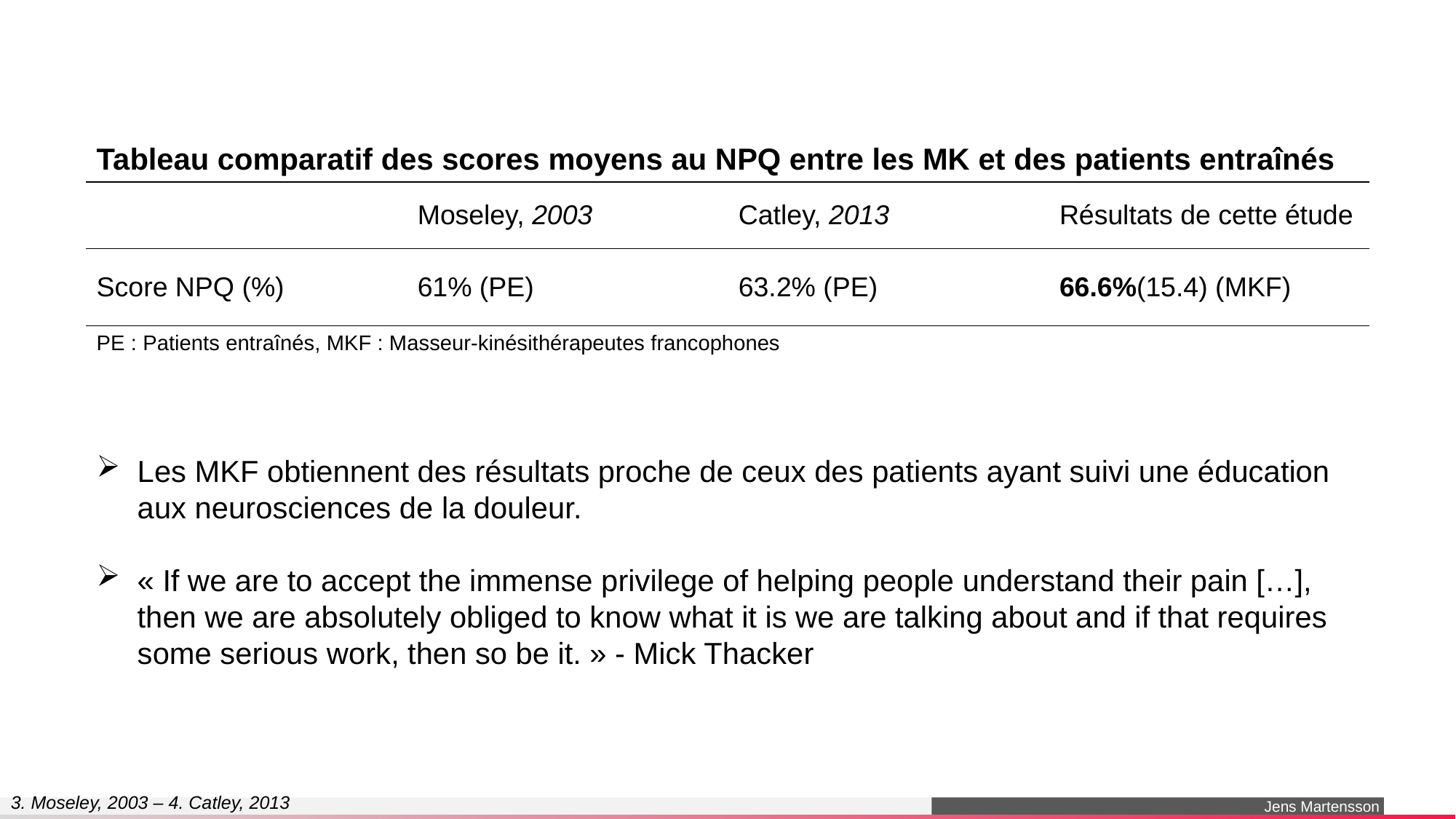

| Tableau comparatif des scores moyens au NPQ entre les MK et des patients entraînés |  |  |  |
| --- | --- | --- | --- |
|  | Moseley, 2003 | Catley, 2013 | Résultats de cette étude |
| Score NPQ (%) | 61% (PE) | 63.2% (PE) | 66.6%(15.4) (MKF) |
| PE : Patients entraînés, MKF : Masseur-kinésithérapeutes francophones |  |  |  |
Les MKF obtiennent des résultats proche de ceux des patients ayant suivi une éducation aux neurosciences de la douleur.

« If we are to accept the immense privilege of helping people understand their pain […], then we are absolutely obliged to know what it is we are talking about and if that requires some serious work, then so be it. » - Mick Thacker
3. Moseley, 2003 – 4. Catley, 2013